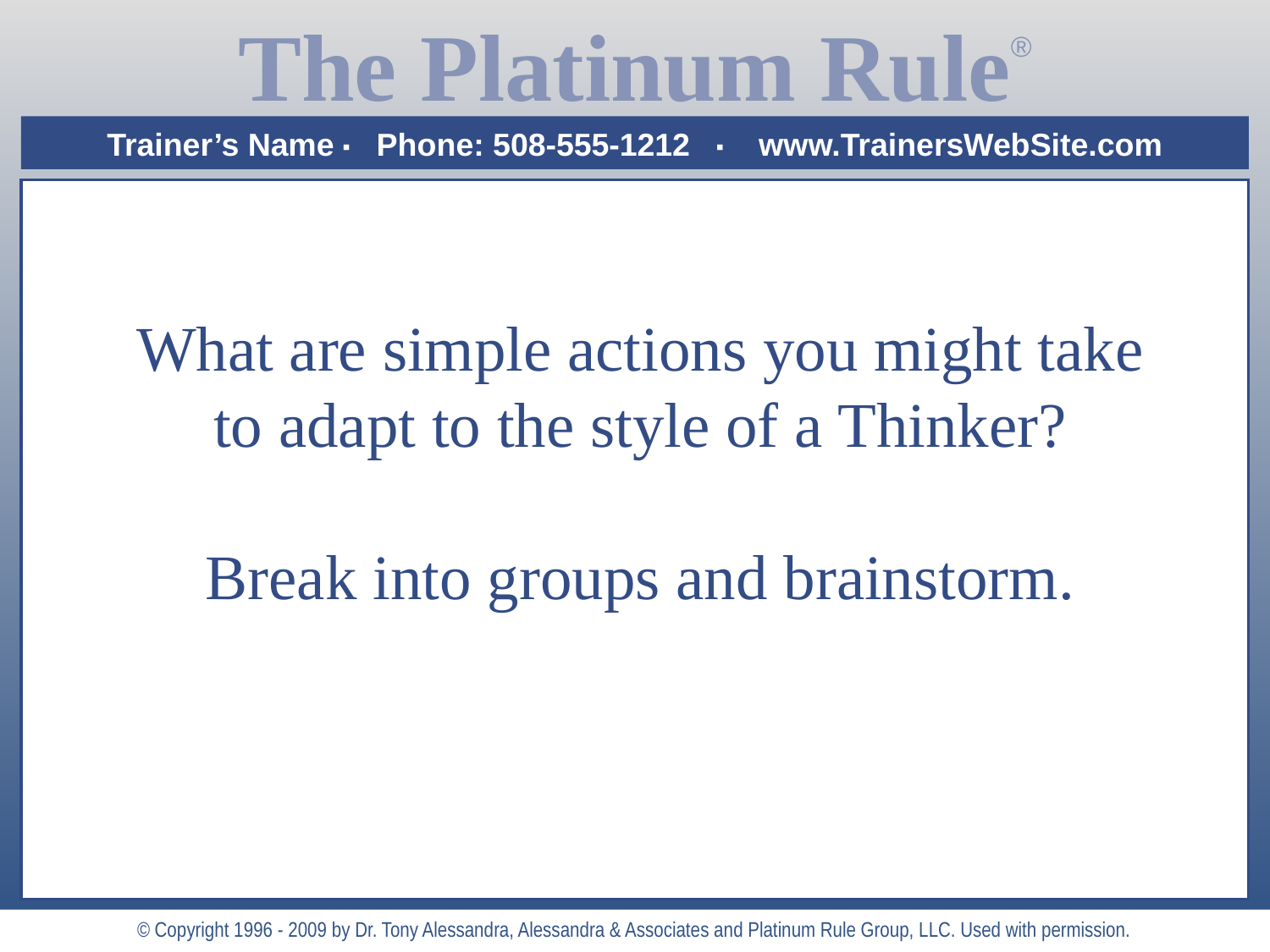

# What are simple actions you might take to adapt to the style of a Thinker? Break into groups and brainstorm.
© Copyright 1996 - 2009 by Dr. Tony Alessandra, Alessandra & Associates and Platinum Rule Group, LLC. Used with permission.